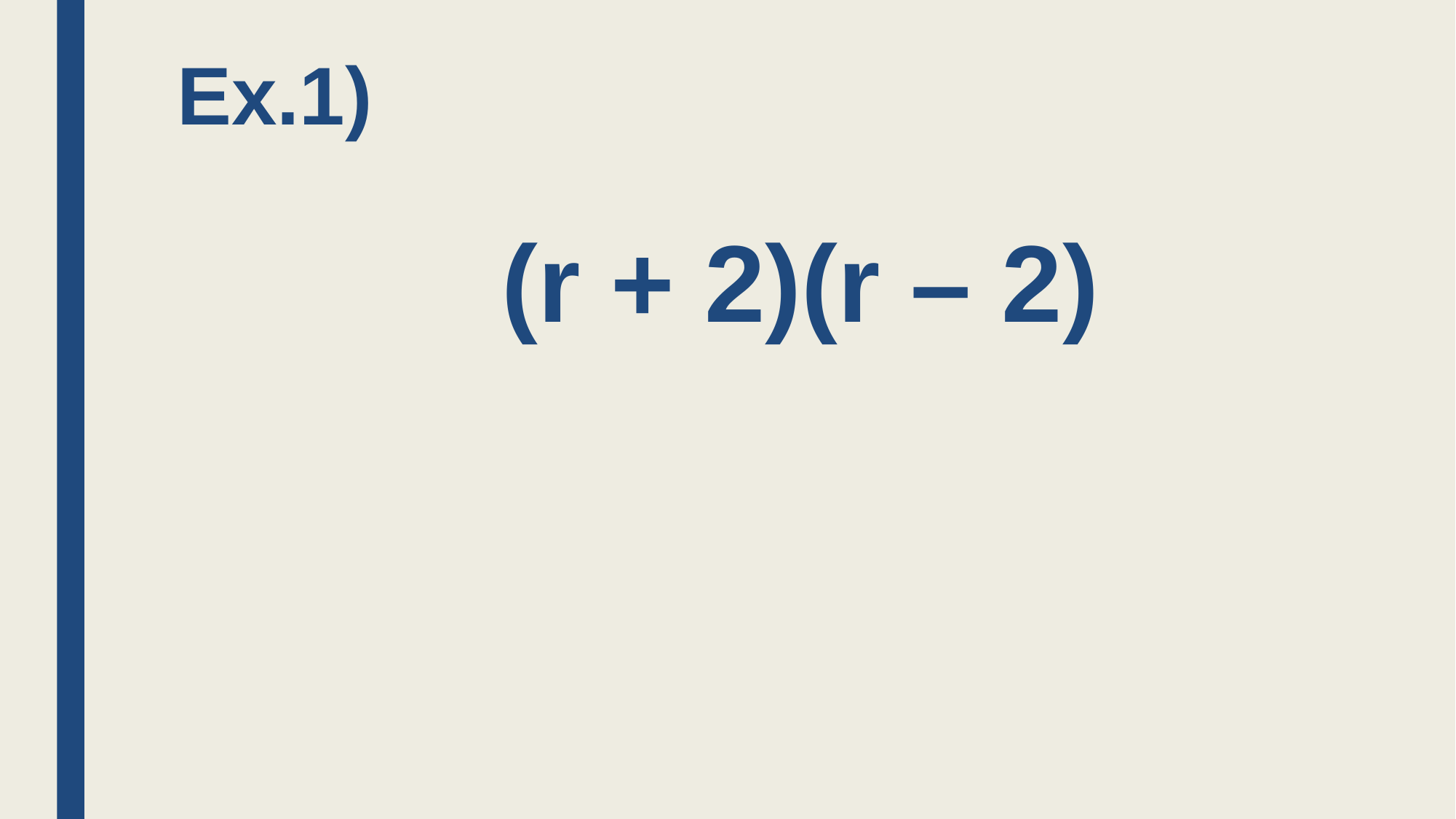

# Ex.1)
(r + 2)(r – 2)